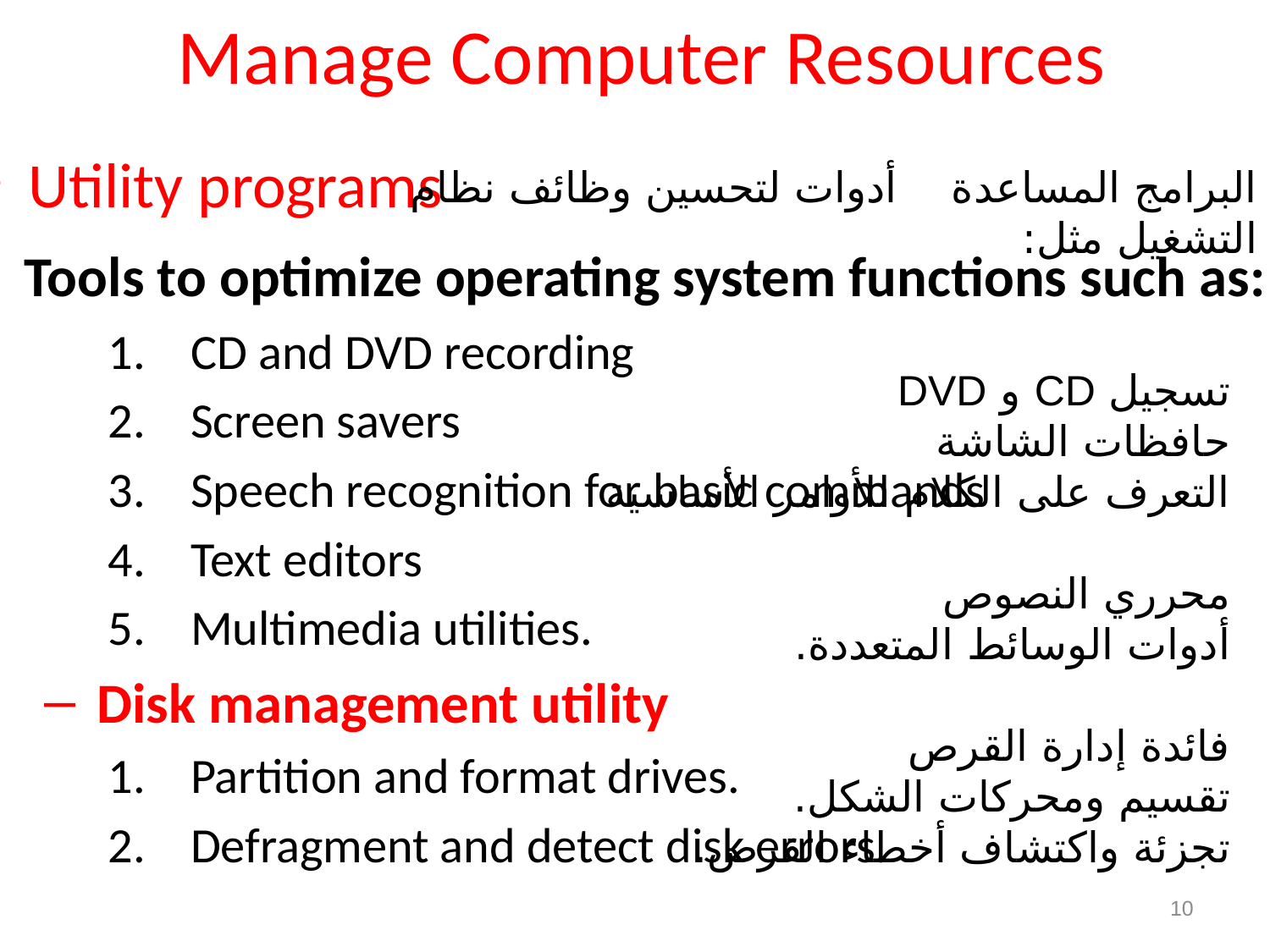

# Manage Computer Resources
Utility programs
   Tools to optimize operating system functions such as:
 CD and DVD recording
 Screen savers
 Speech recognition for basic commands
 Text editors
 Multimedia utilities.
 Disk management utility
 Partition and format drives.
 Defragment and detect disk errors.
البرامج المساعدة    أدوات لتحسين وظائف نظام التشغيل مثل:

  تسجيل CD و DVD
  حافظات الشاشة
  التعرف على الكلام للأوامر الأساسية

  محرري النصوص
  أدوات الوسائط المتعددة.

  فائدة إدارة القرص
  تقسيم ومحركات الشكل.
  تجزئة واكتشاف أخطاء القرص.
10